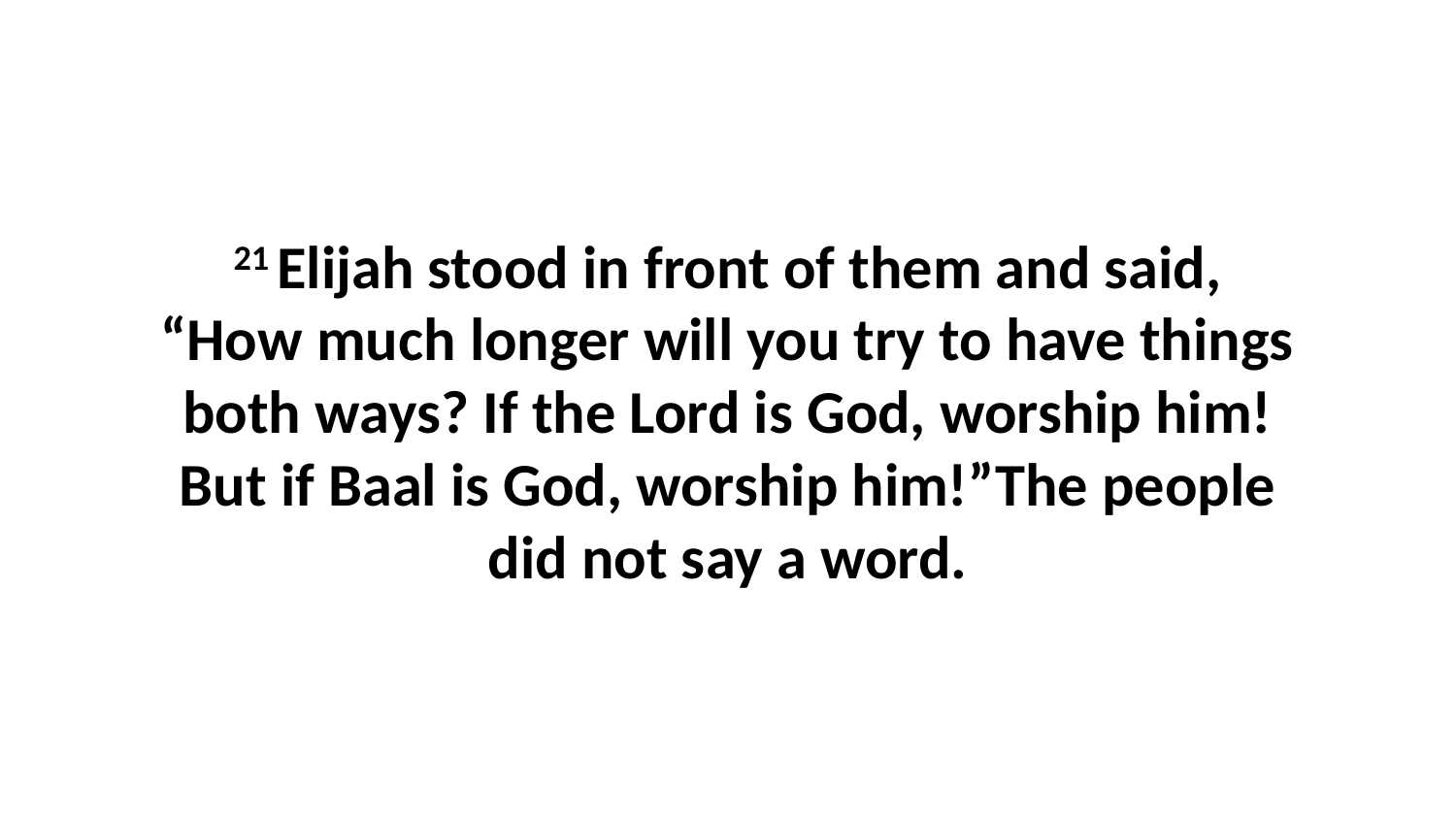

21 Elijah stood in front of them and said, “How much longer will you try to have things both ways? If the Lord is God, worship him! But if Baal is God, worship him!”The people did not say a word.